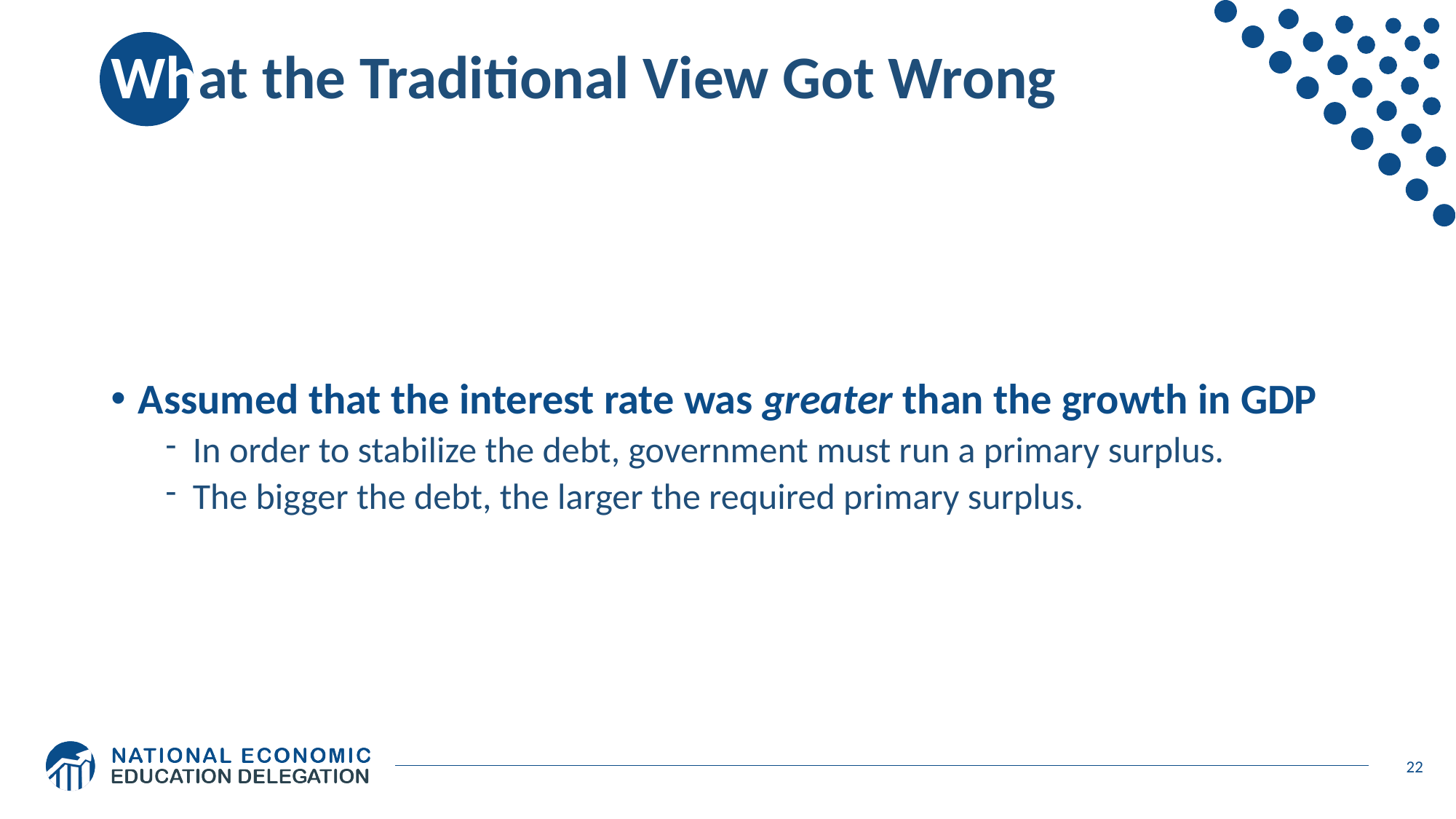

# What the Traditional View Got Wrong
Assumed that the interest rate was greater than the growth in GDP
In order to stabilize the debt, government must run a primary surplus.
The bigger the debt, the larger the required primary surplus.
22